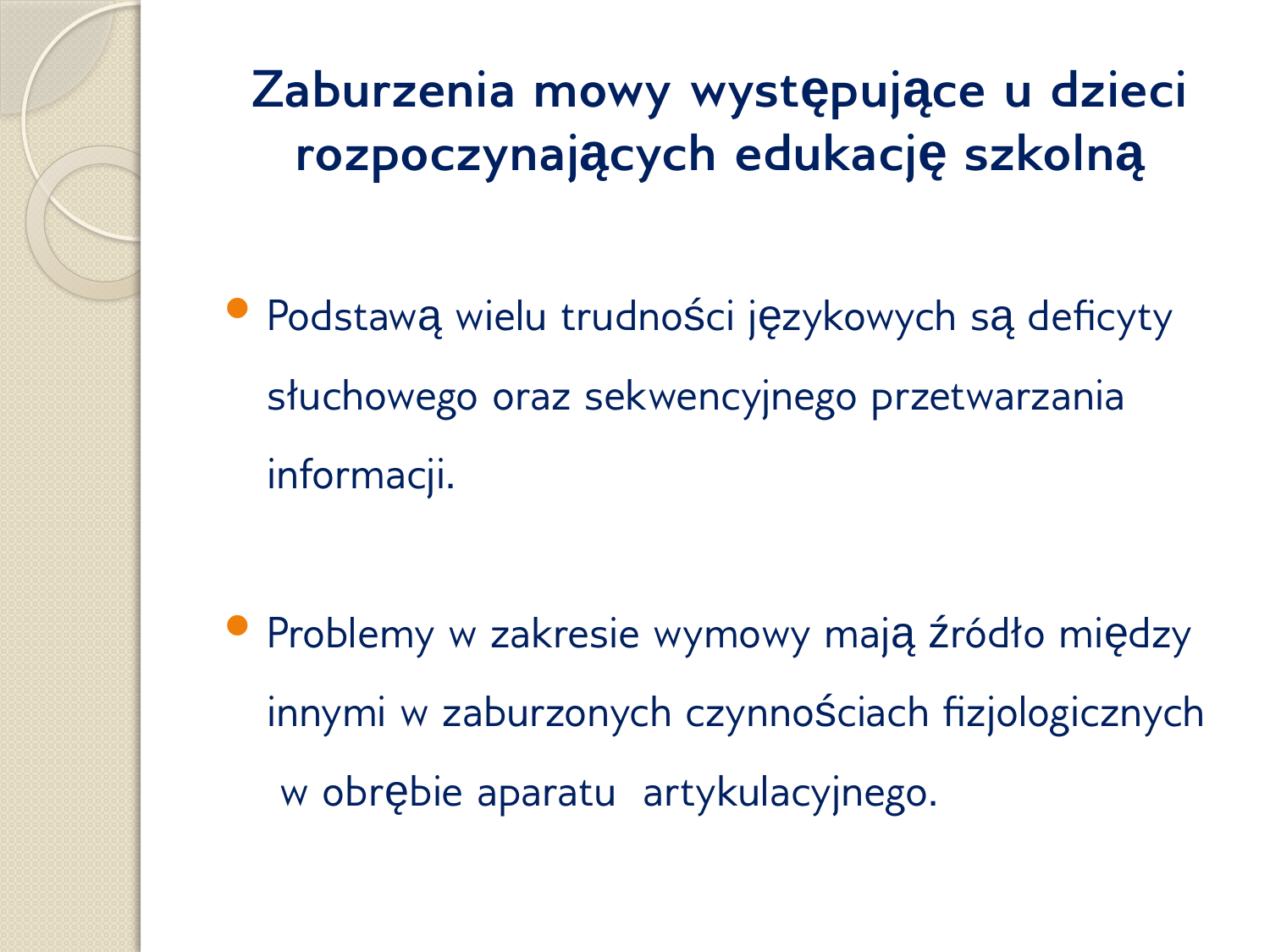

# Zaburzenia mowy występujące u dzieci rozpoczynających edukację szkolną

Podstawą wielu trudności językowych są deficyty słuchowego oraz sekwencyjnego przetwarzania informacji.

Problemy w zakresie wymowy mają źródło między innymi w zaburzonych czynnościach fizjologicznych   w obrębie aparatu  artykulacyjnego.